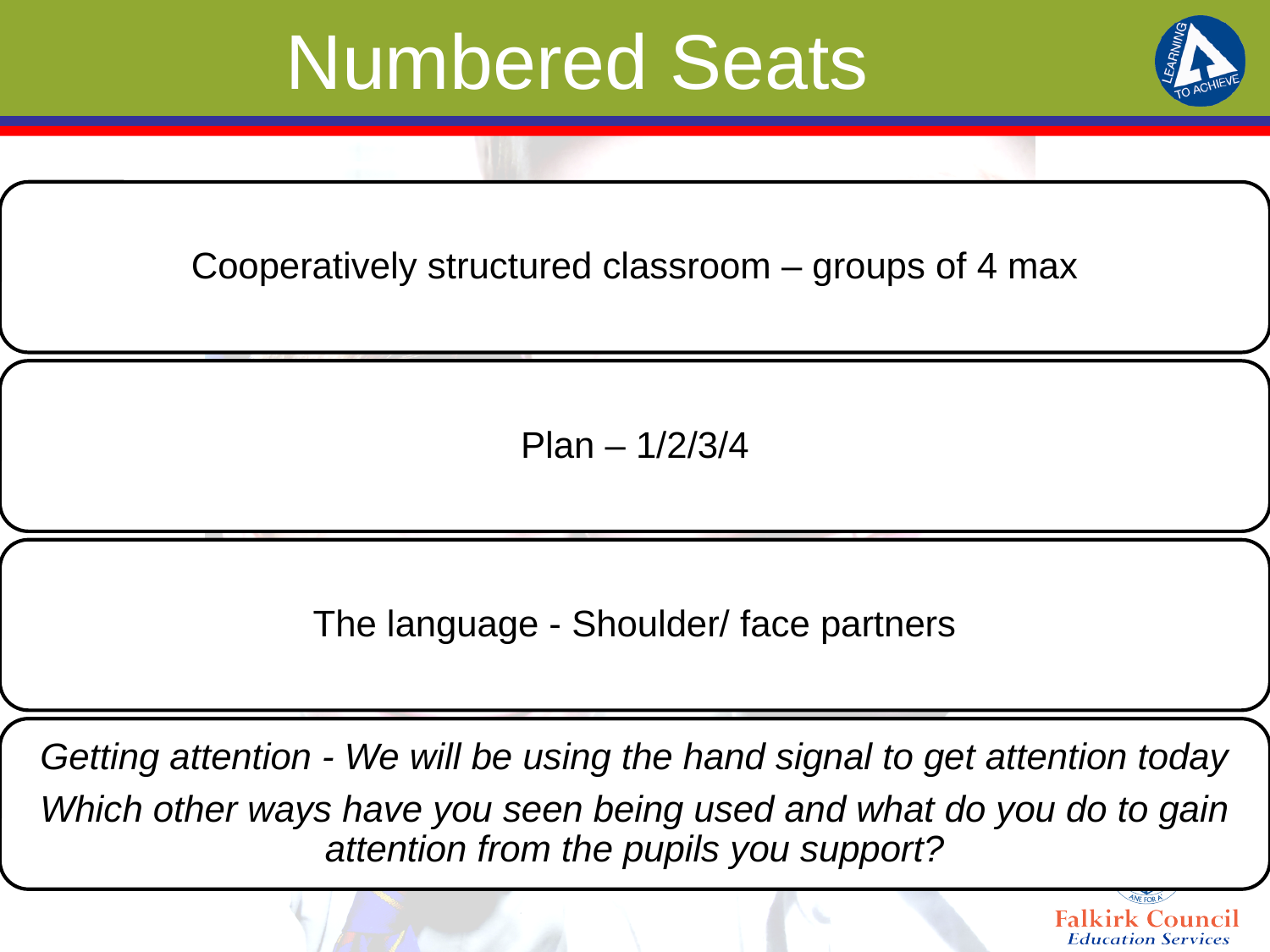

# Numbered Seats
Cooperatively structured classroom – groups of 4 max
Plan – 1/2/3/4
The language - Shoulder/ face partners
Getting attention - We will be using the hand signal to get attention today
Which other ways have you seen being used and what do you do to gain attention from the pupils you support?